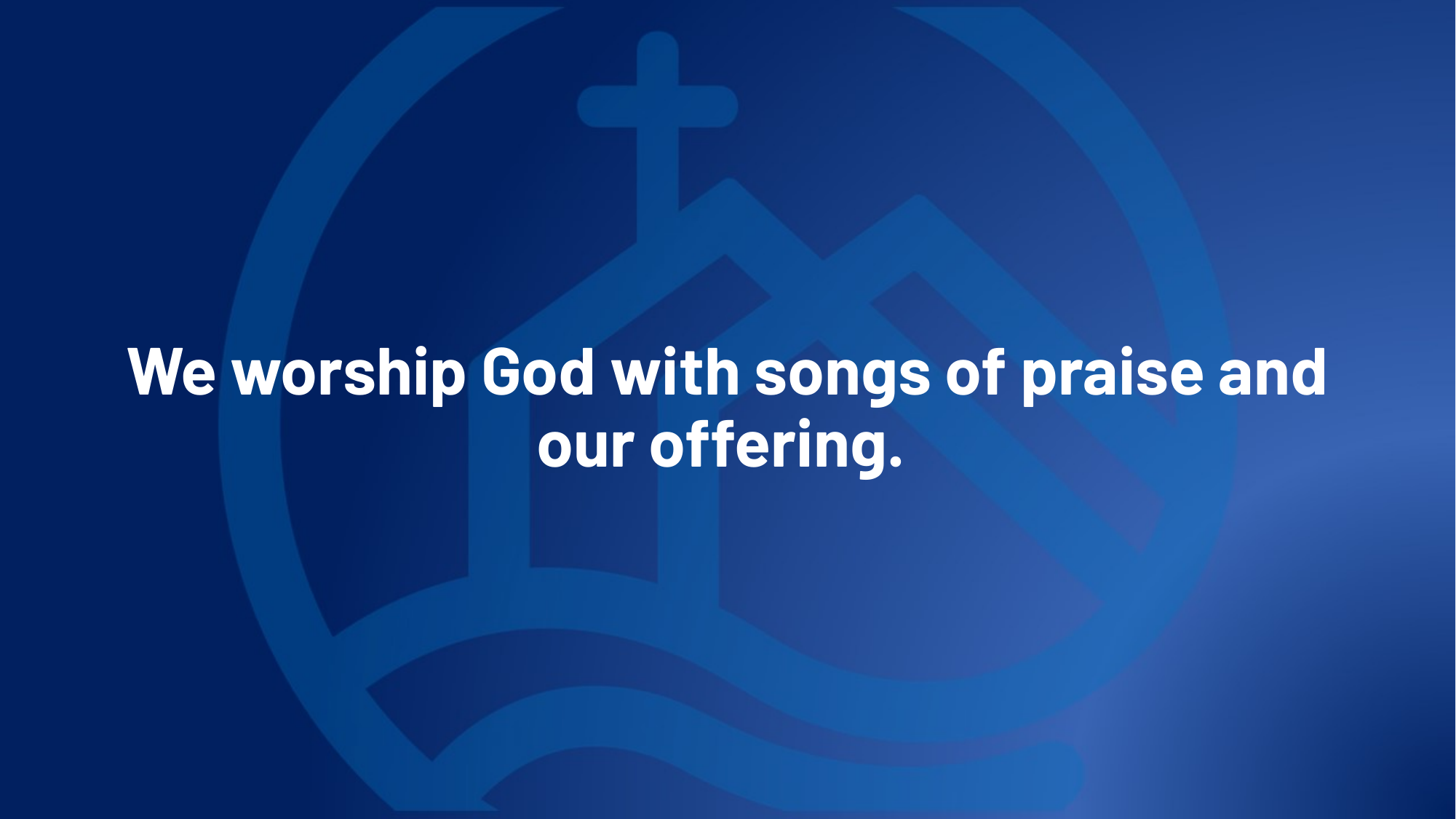

# We worship God with songs of praise and our offering.